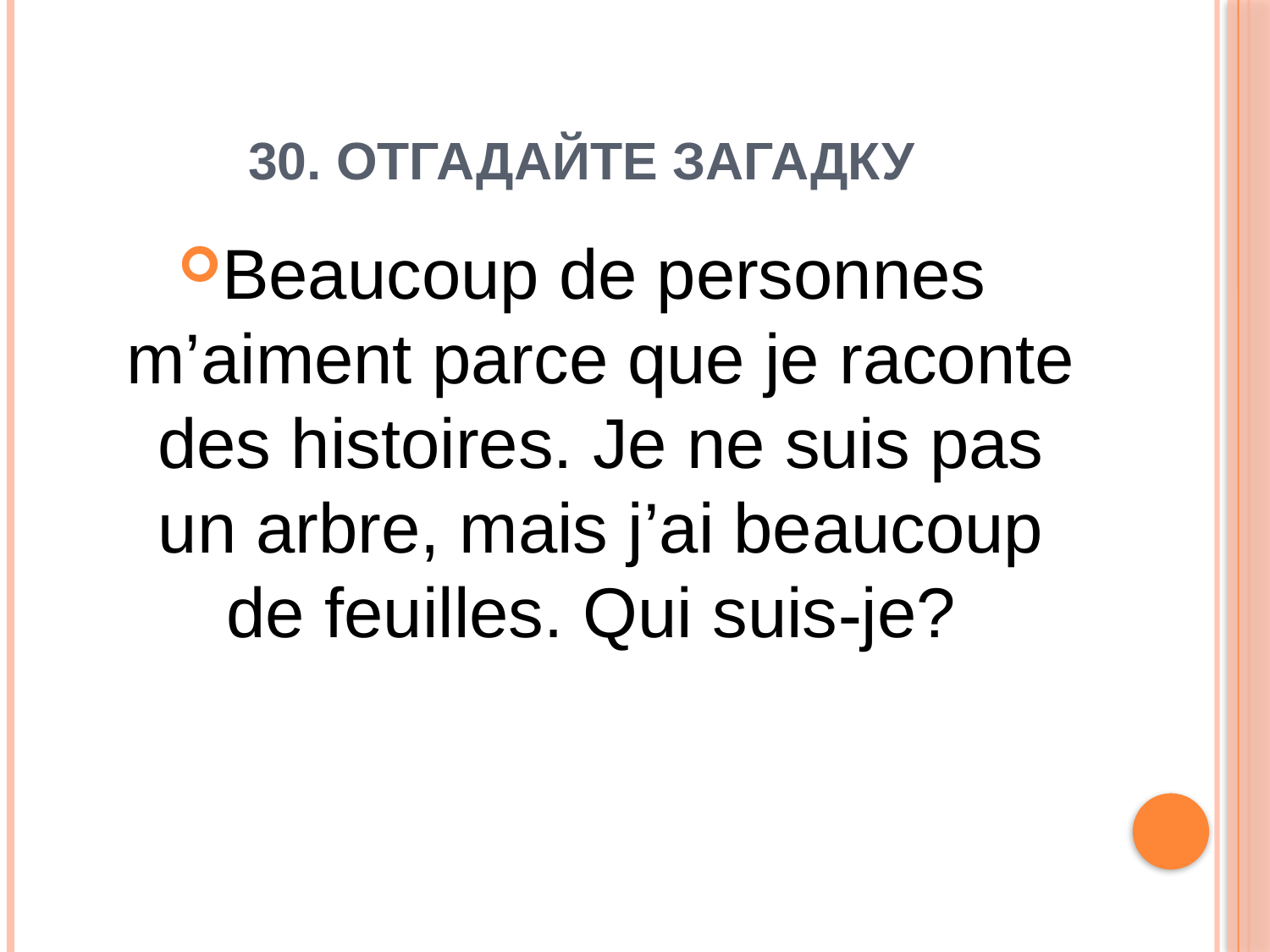

# 30. отгадайте загадку
Beaucoup de personnes m’aiment parce que je raconte des histoires. Je ne suis pas un arbre, mais j’ai beaucoup de feuilles. Qui suis-je?